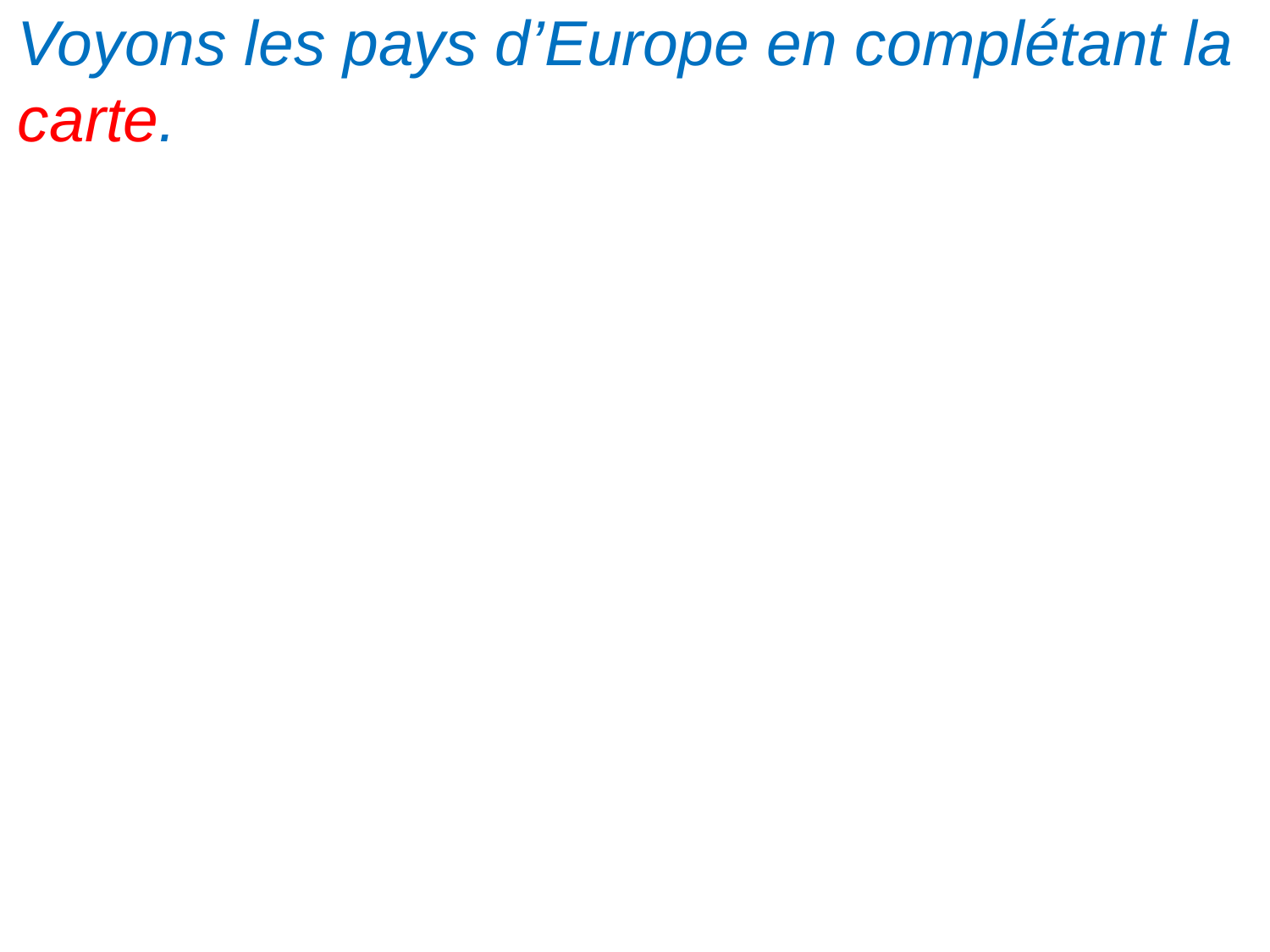

Voyons les pays d’Europe en complétant la carte.